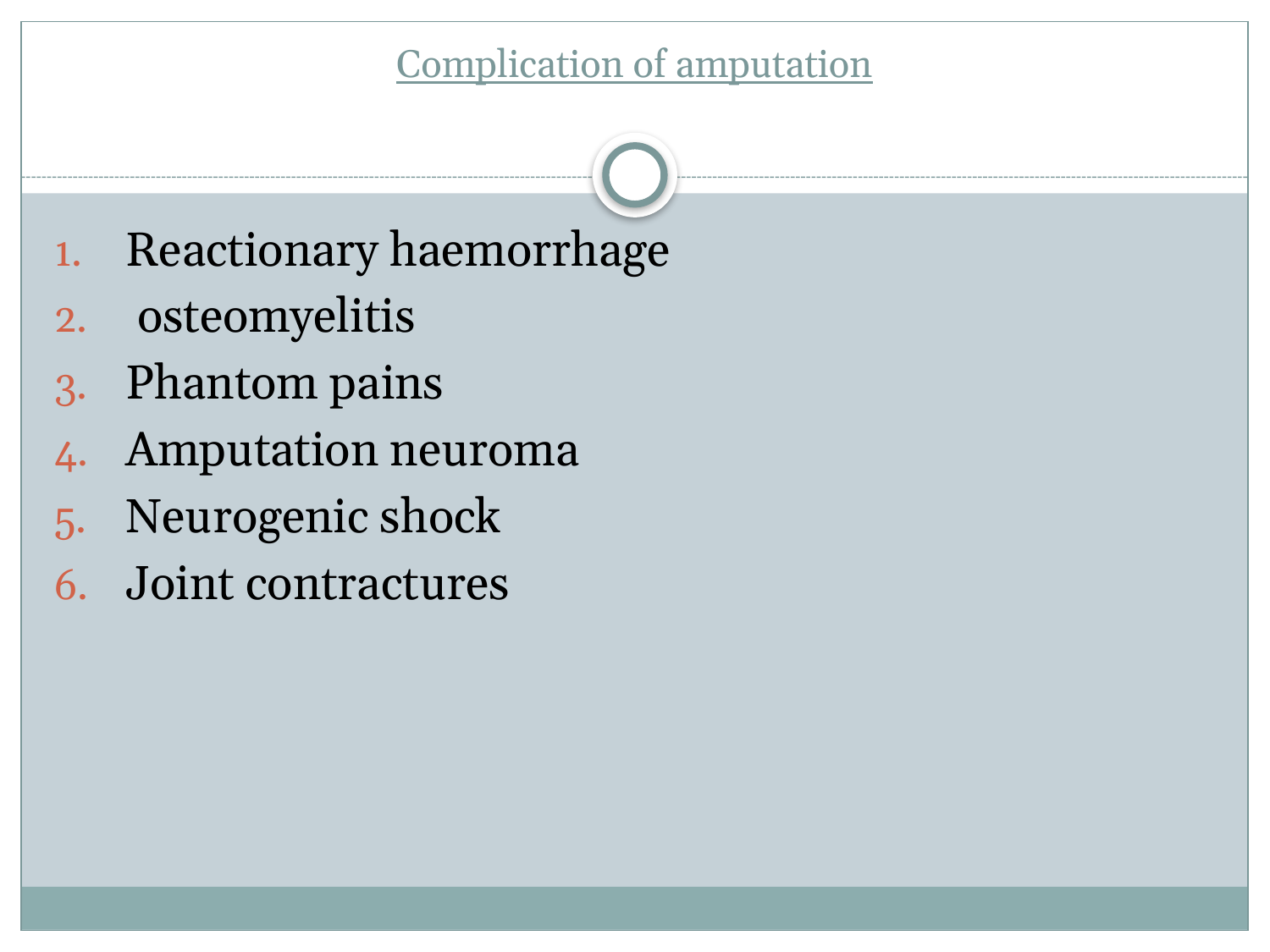

# Complication of amputation
Reactionary haemorrhage
 osteomyelitis
Phantom pains
Amputation neuroma
Neurogenic shock
Joint contractures